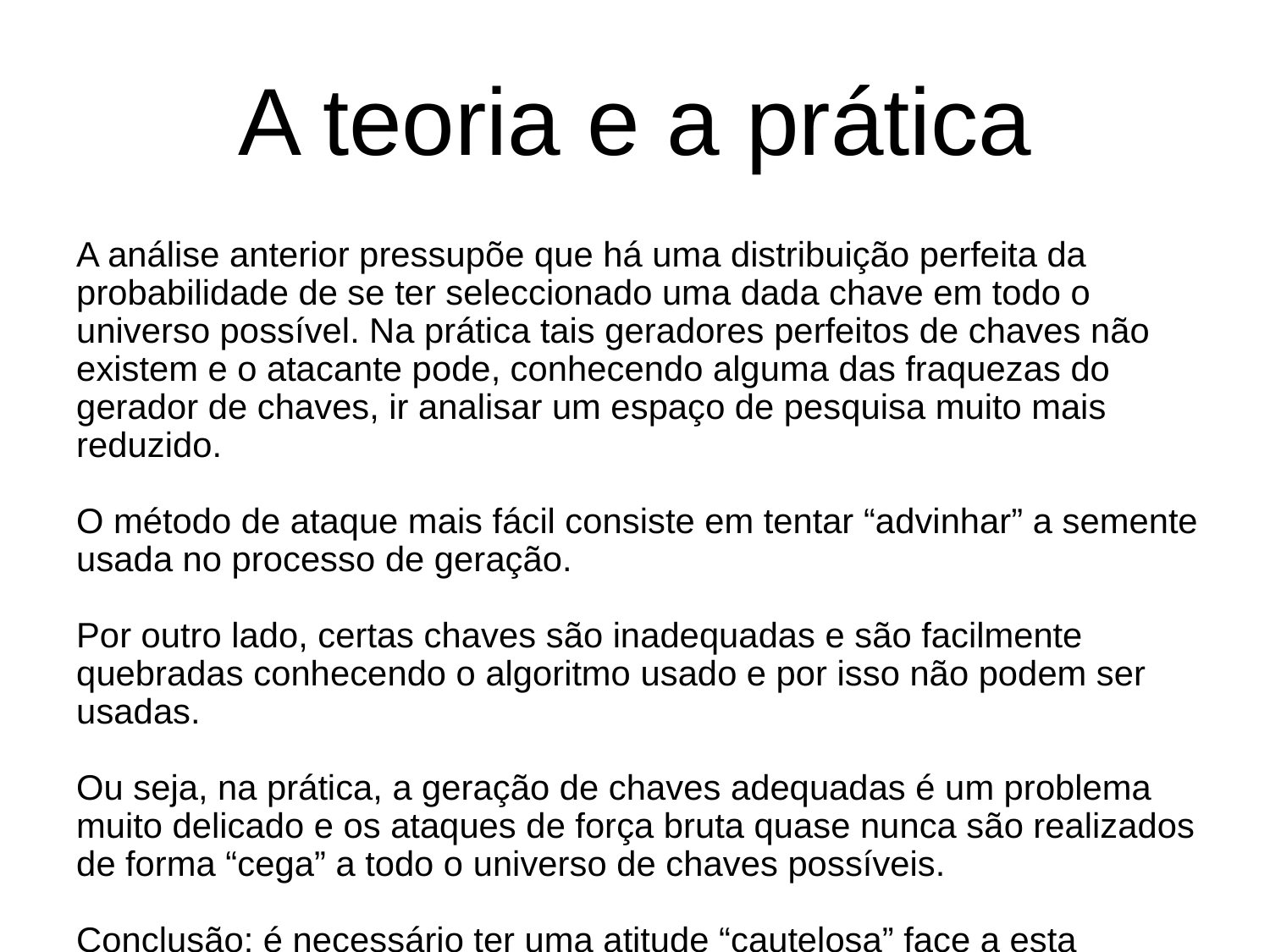

# A teoria e a prática
A análise anterior pressupõe que há uma distribuição perfeita da probabilidade de se ter seleccionado uma dada chave em todo o universo possível. Na prática tais geradores perfeitos de chaves não existem e o atacante pode, conhecendo alguma das fraquezas do gerador de chaves, ir analisar um espaço de pesquisa muito mais reduzido.

O método de ataque mais fácil consiste em tentar “advinhar” a semente usada no processo de geração.

Por outro lado, certas chaves são inadequadas e são facilmente quebradas conhecendo o algoritmo usado e por isso não podem ser usadas.

Ou seja, na prática, a geração de chaves adequadas é um problema muito delicado e os ataques de força bruta quase nunca são realizados de forma “cega” a todo o universo de chaves possíveis.

Conclusão: é necessário ter uma atitude “cautelosa” face a esta questão.